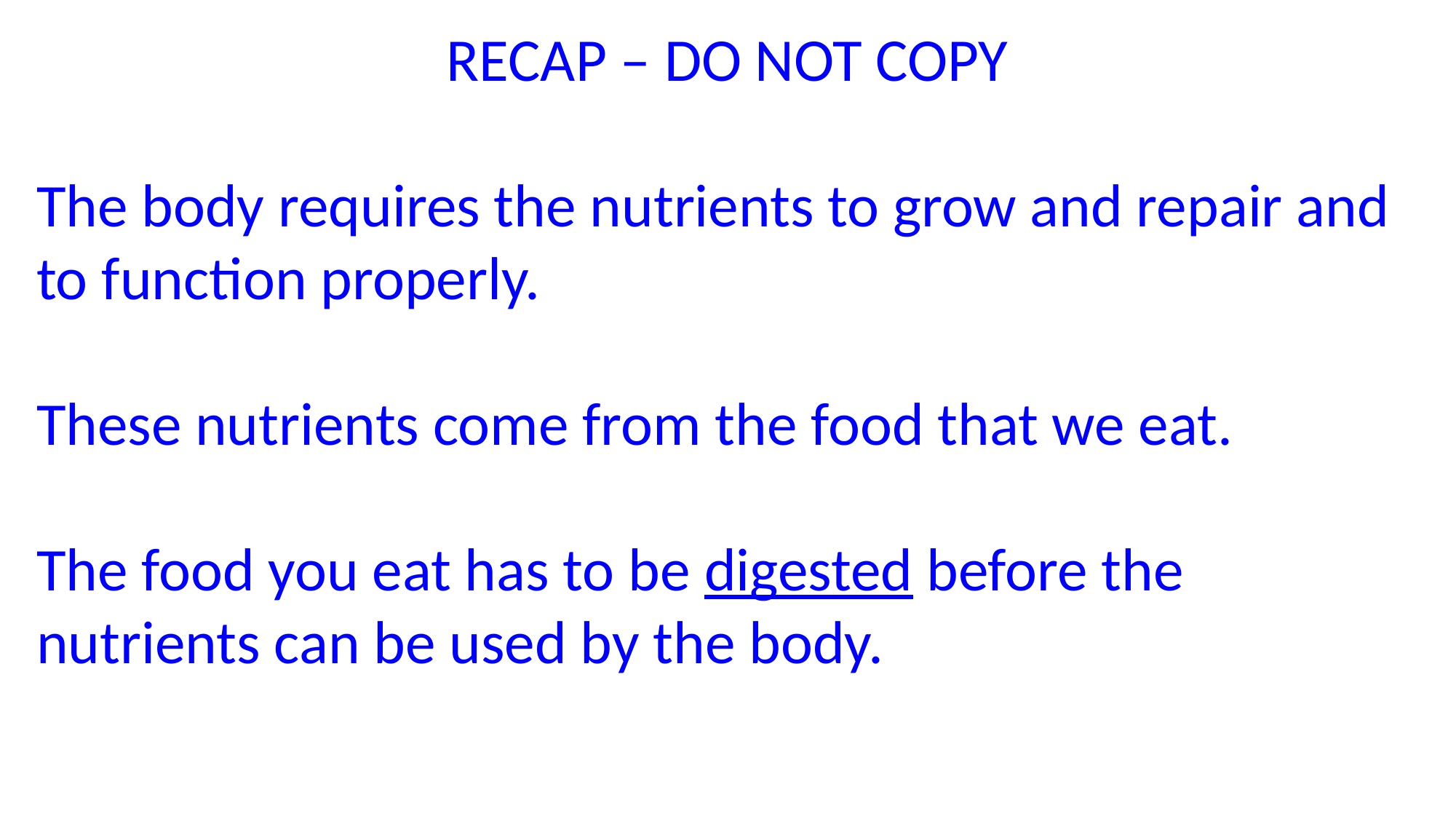

RECAP – DO NOT COPY

The body requires the nutrients to grow and repair and to function properly.

These nutrients come from the food that we eat.

The food you eat has to be digested before the nutrients can be used by the body.